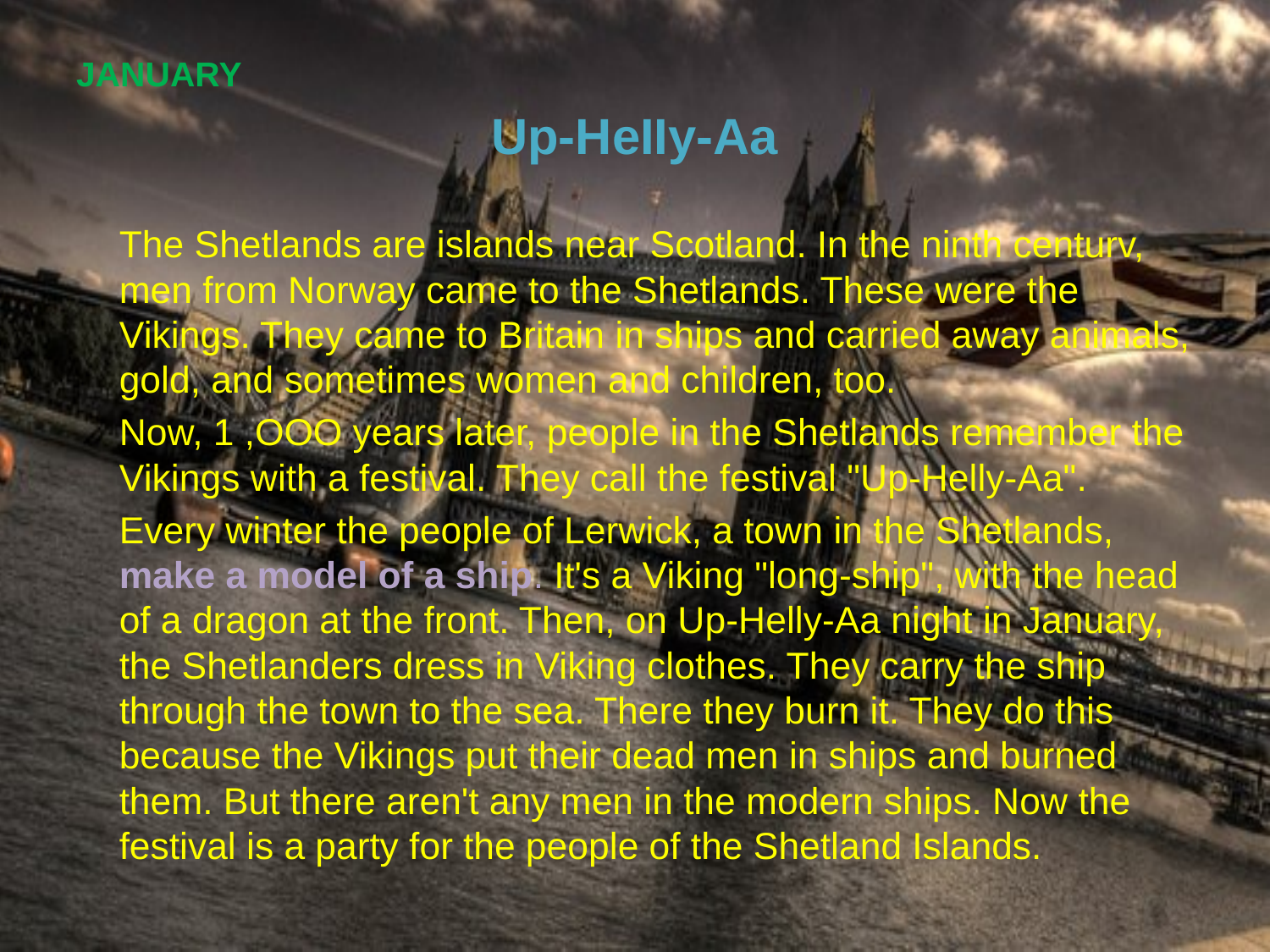

JANUARY
Up-HeIIy-Aa

		The Shetlands are islands near Scotland. In the ninth centurv, men from Norway came to the Shetlands. These were the Vikings. They came to Britain in ships and carried away animals, gold, and sometimes women and children, too.
		Now, 1 ,OOO years later, people in the Shetlands remember the Vikings with a festival. They call the festival "Up-Helly-Aa".
		Every winter the people of Lerwick, a town in the Shetlands, make a model of a ship. It's a Viking "long-ship", with the head of a dragon at the front. Then, on Up-Helly-Aa night in January, the Shetlanders dress in Viking clothes. They carry the ship through the town to the sea. There they burn it. They do this because the Vikings put their dead men in ships and burned them. But there aren't any men in the modern ships. Now the festival is a party for the people of the Shetland Islands.